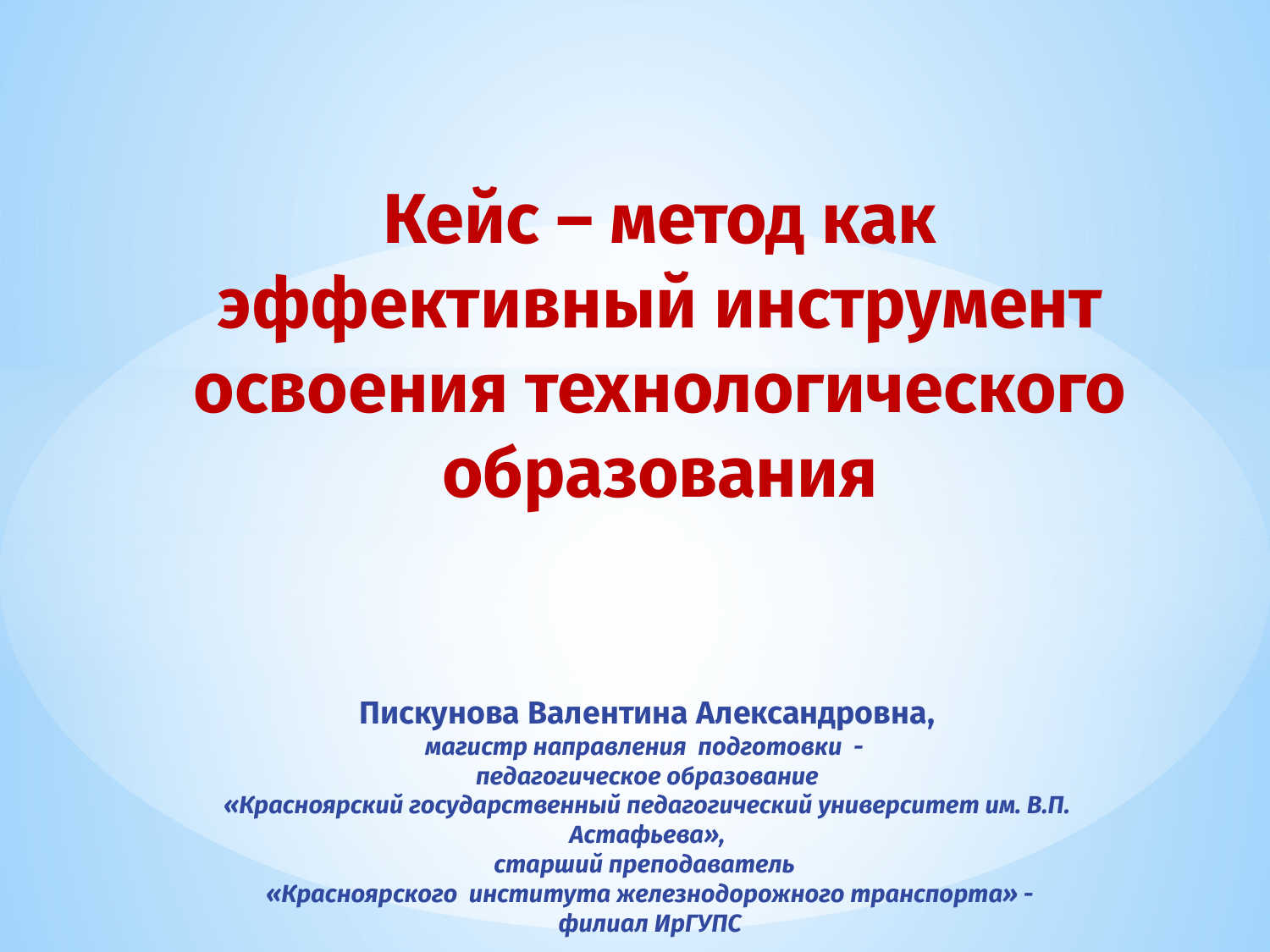

# Кейс – метод как эффективный инструмент освоения технологического образования
Пискунова Валентина Александровна,
магистр направления  подготовки  -
педагогическое образование
«Красноярский государственный педагогический университет им. В.П. Астафьева»,
старший преподаватель
 «Красноярского  института железнодорожного транспорта» -
 филиал ИрГУПС